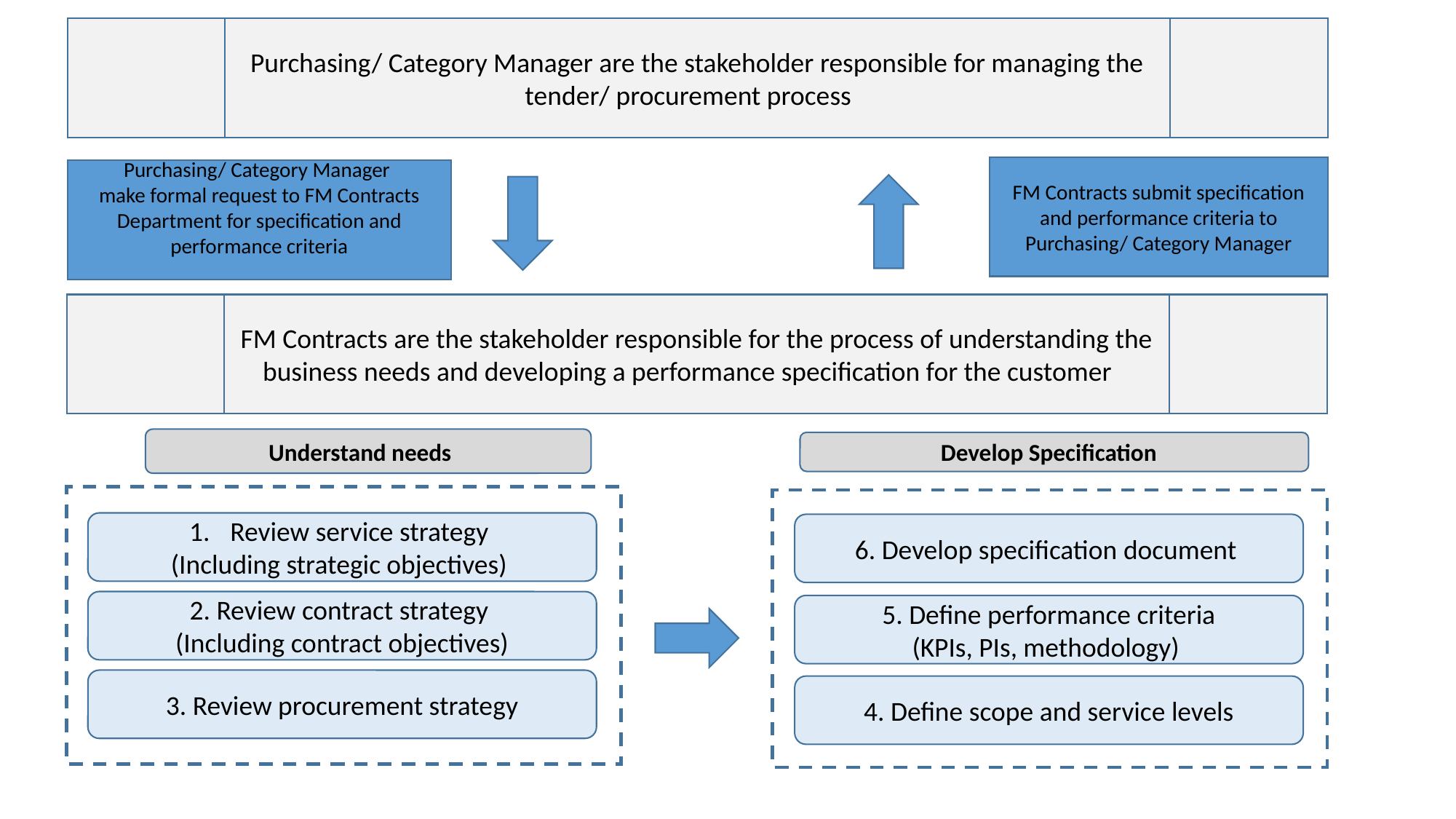

Stage 1 Define business needs and develop specification
We work closely with the Purchasing Department to define business needs and develop an appropriate technical specification. We do this by reviewing all the strategic information available to ascertain scope, service levels and performance criteria.
Purchasing/ Category Manager are the stakeholder responsible for managing the tender/ procurement process
FM Contracts submit specification and performance criteria to Purchasing/ Category Manager
Purchasing/ Category Manager
make formal request to FM Contracts Department for specification and performance criteria

FM Contracts are the stakeholder responsible for the process of understanding the business needs and developing a performance specification for the customer
Understand needs
Develop Specification

Review service strategy
(Including strategic objectives)
6. Develop specification document
2. Review contract strategy
(Including contract objectives)
5. Define performance criteria
(KPIs, PIs, methodology)

3. Review procurement strategy
4. Define scope and service levels